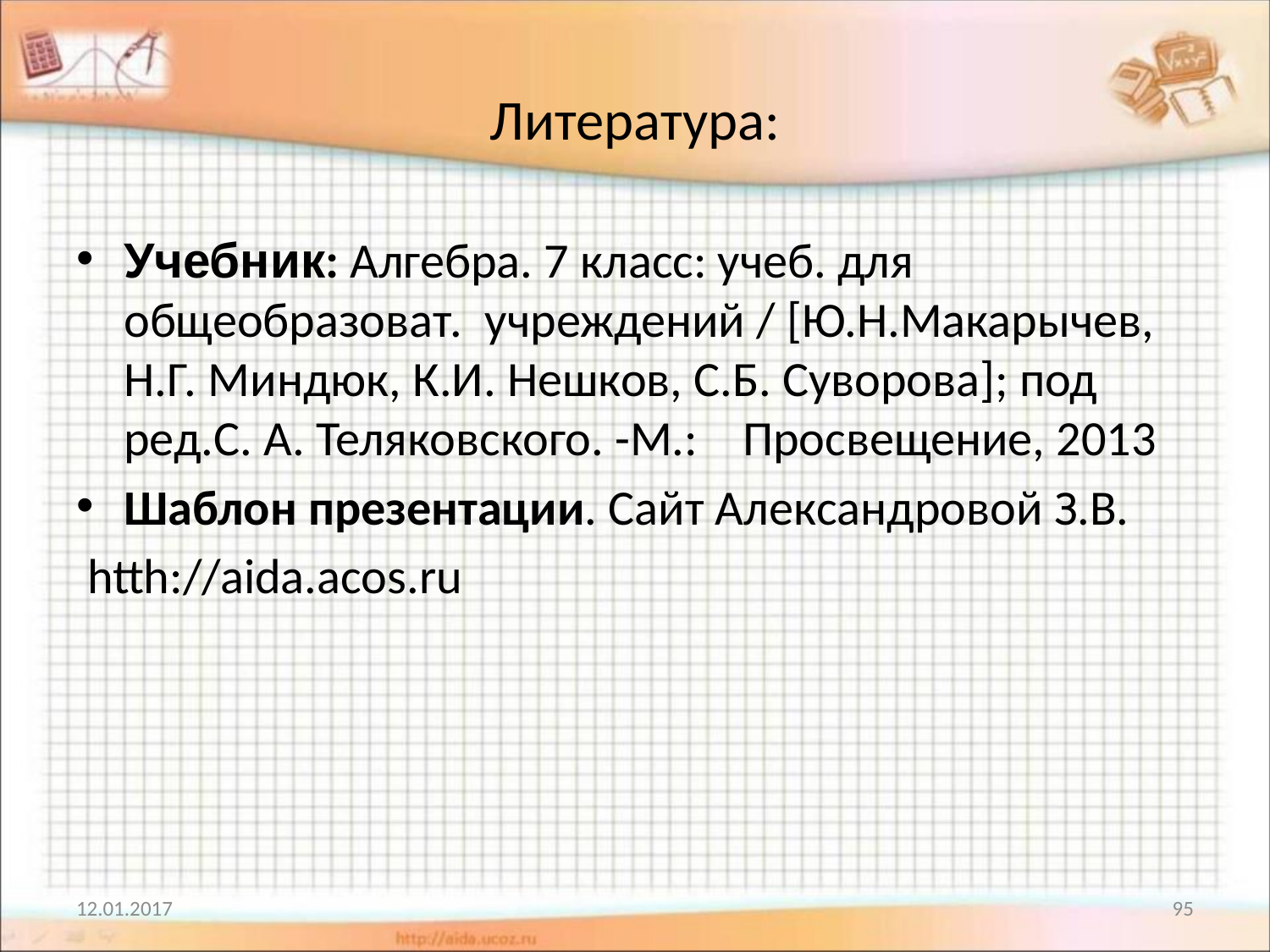

# Литература:
Учебник: Алгебра. 7 класс: учеб. для общеобразоват.  учреждений / [Ю.Н.Макарычев, Н.Г. Миндюк, К.И. Нешков, С.Б. Суворова]; под ред.С. А. Теляковского. -М.:    Просвещение, 2013
Шаблон презентации. Сайт Александровой З.В.
 htth://aida.acos.ru
12.01.2017
95